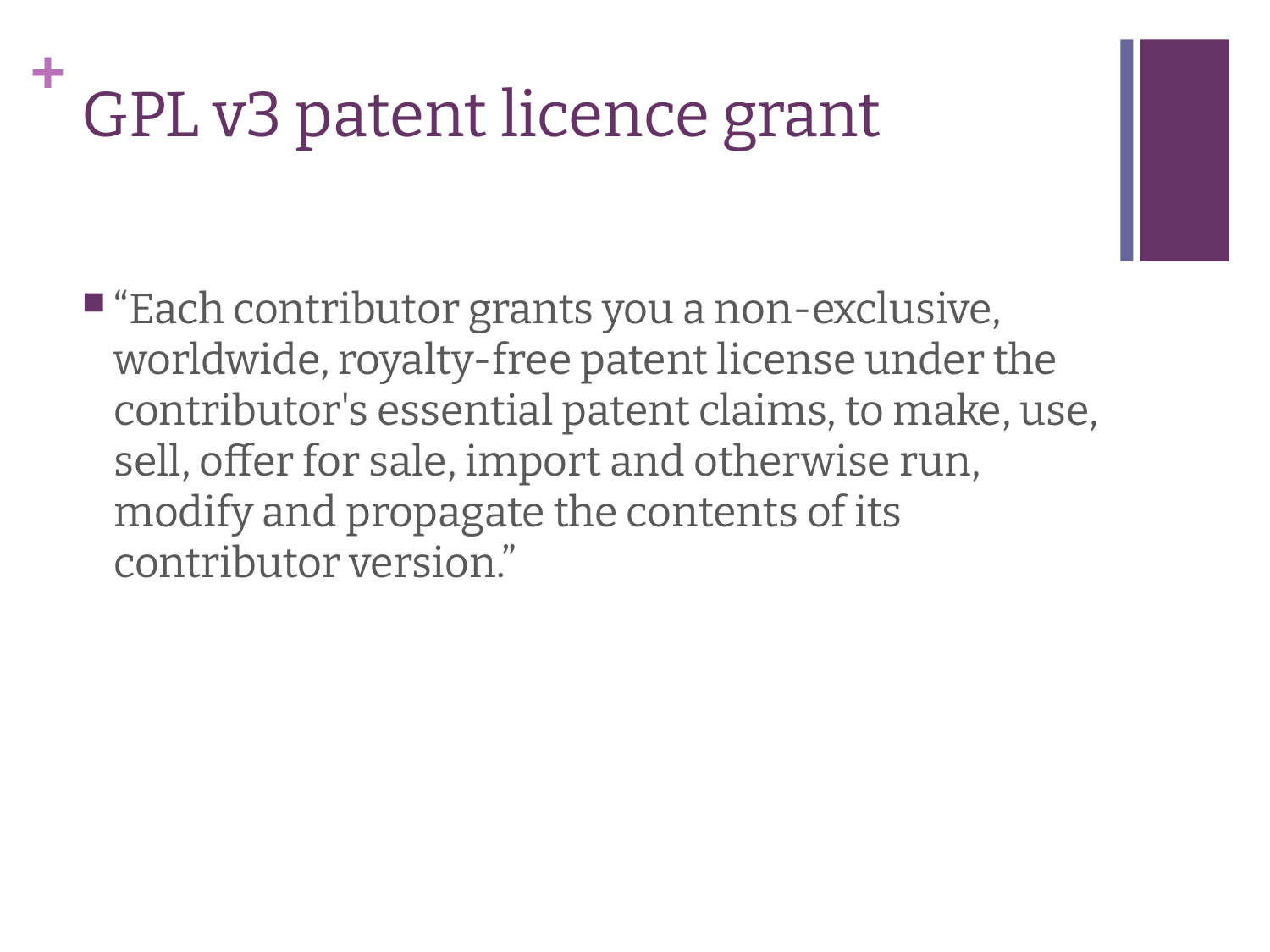

# GPL v3 patent licence grant
“Each contributor grants you a non-exclusive, worldwide, royalty-free patent license under the contributor's essential patent claims, to make, use, sell, offer for sale, import and otherwise run, modify and propagate the contents of its contributor version.”